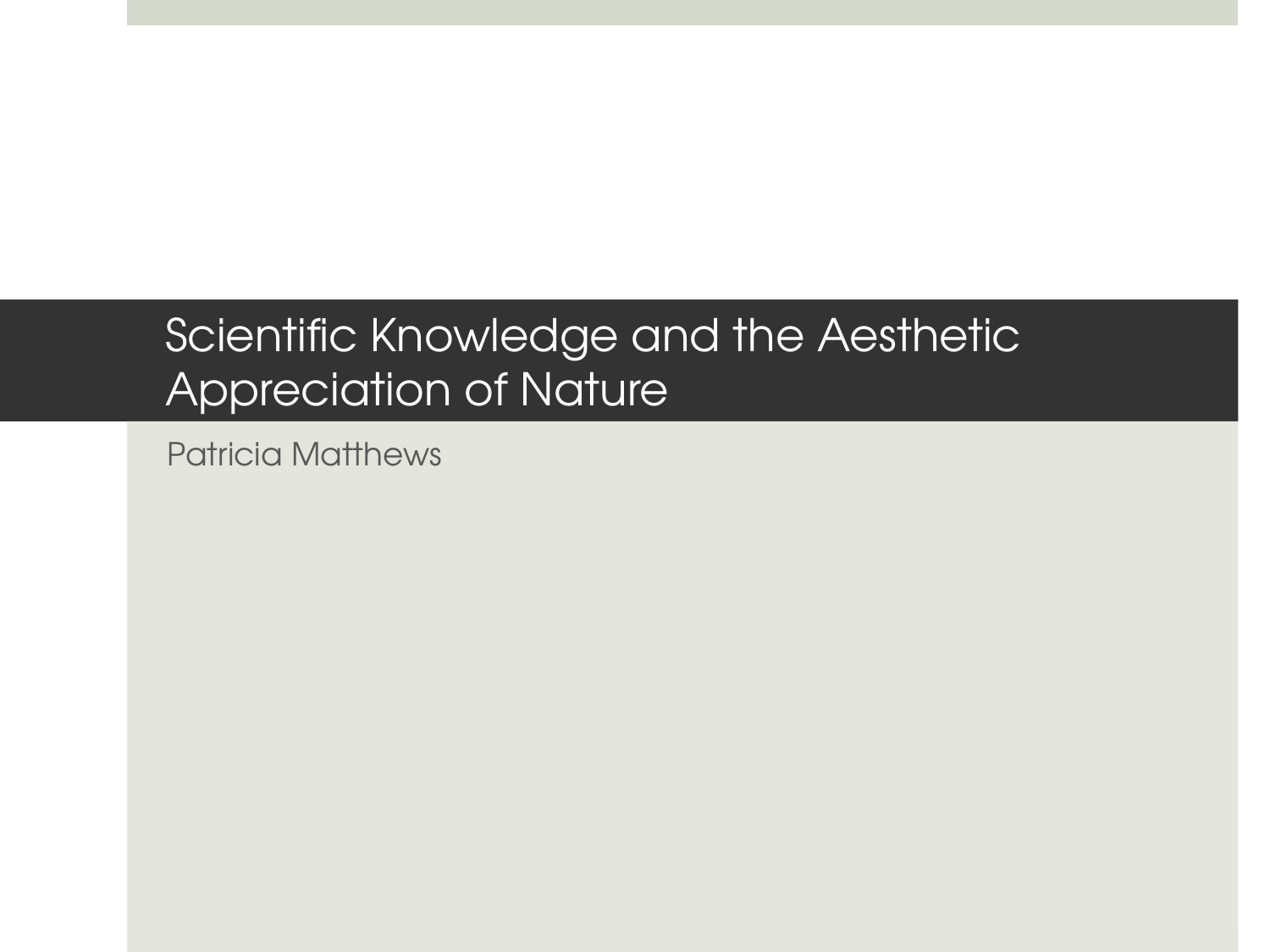

# Scientific Knowledge and the Aesthetic Appreciation of Nature
Patricia Matthews